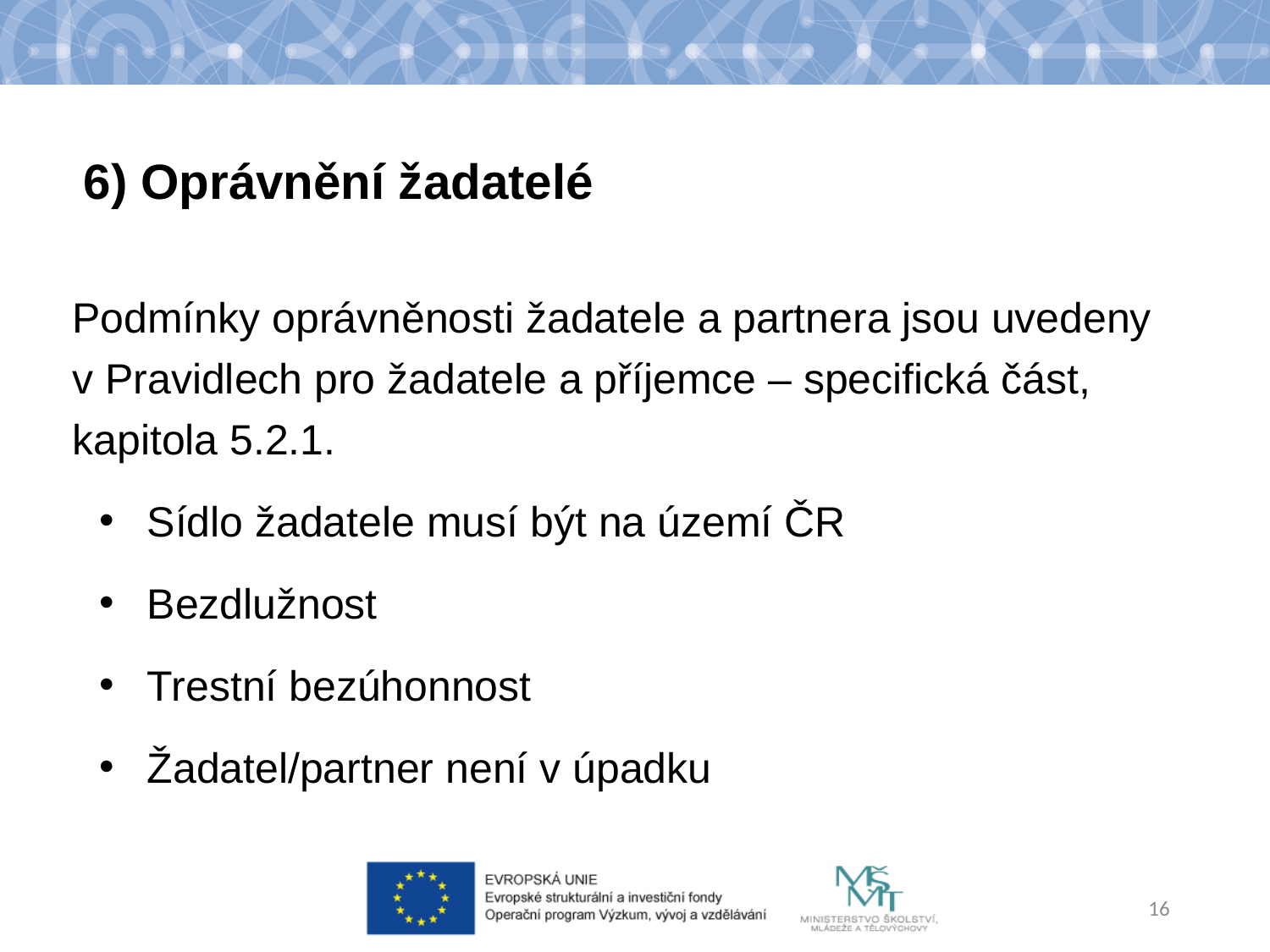

Podmínky oprávněnosti žadatele a partnera jsou uvedeny v Pravidlech pro žadatele a příjemce – specifická část, kapitola 5.2.1.
Sídlo žadatele musí být na území ČR
Bezdlužnost
Trestní bezúhonnost
Žadatel/partner není v úpadku

6) Oprávnění žadatelé
16